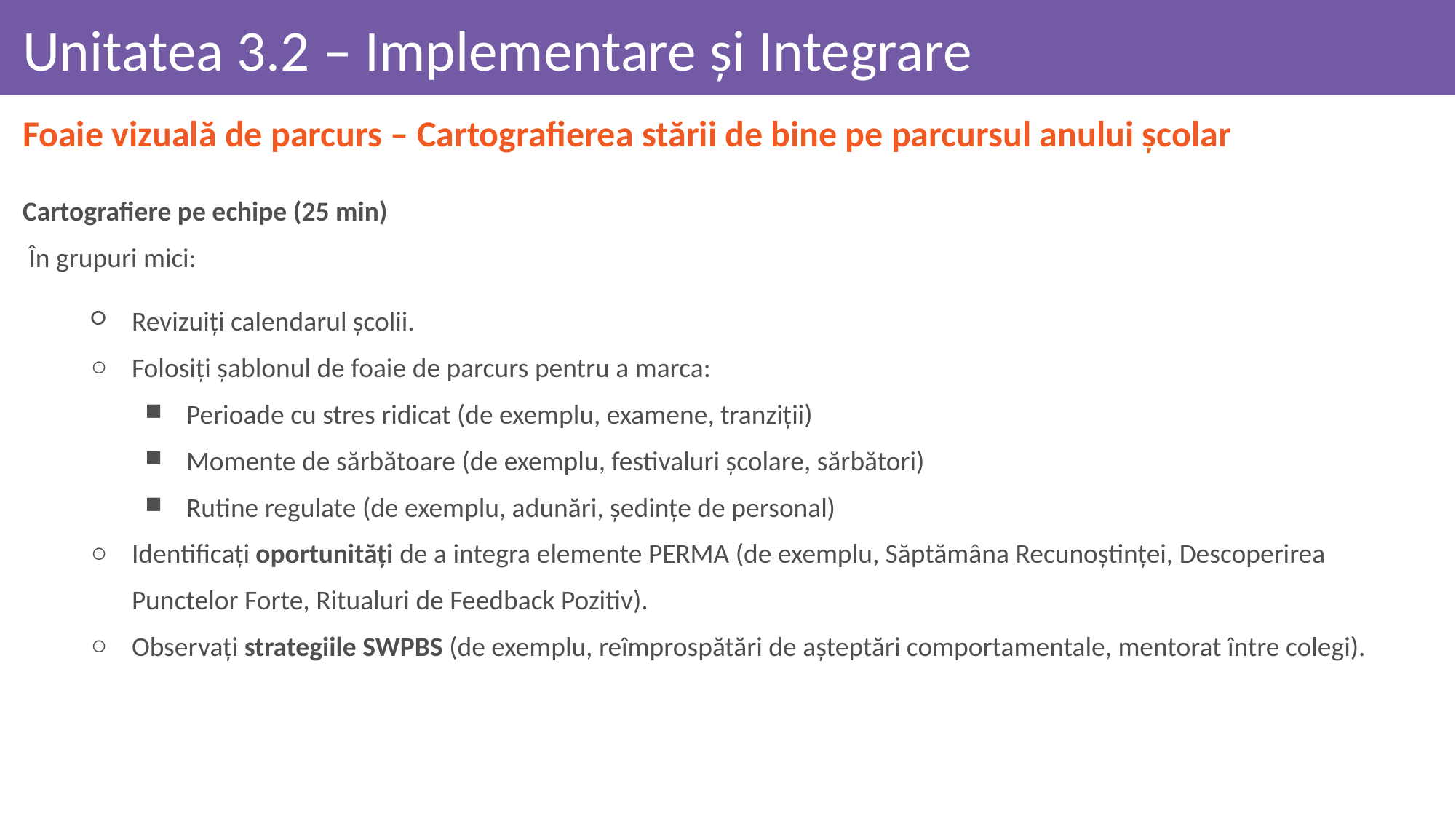

# Unitatea 3.2 – Implementare și Integrare
Foaie vizuală de parcurs – Cartografierea stării de bine pe parcursul anului școlar
Cartografiere pe echipe (25 min)
 În grupuri mici:
Revizuiți calendarul școlii.
Folosiți șablonul de foaie de parcurs pentru a marca:
Perioade cu stres ridicat (de exemplu, examene, tranziții)
Momente de sărbătoare (de exemplu, festivaluri școlare, sărbători)
Rutine regulate (de exemplu, adunări, ședințe de personal)
Identificați oportunități de a integra elemente PERMA (de exemplu, Săptămâna Recunoștinței, Descoperirea Punctelor Forte, Ritualuri de Feedback Pozitiv).
Observați strategiile SWPBS (de exemplu, reîmprospătări de așteptări comportamentale, mentorat între colegi).